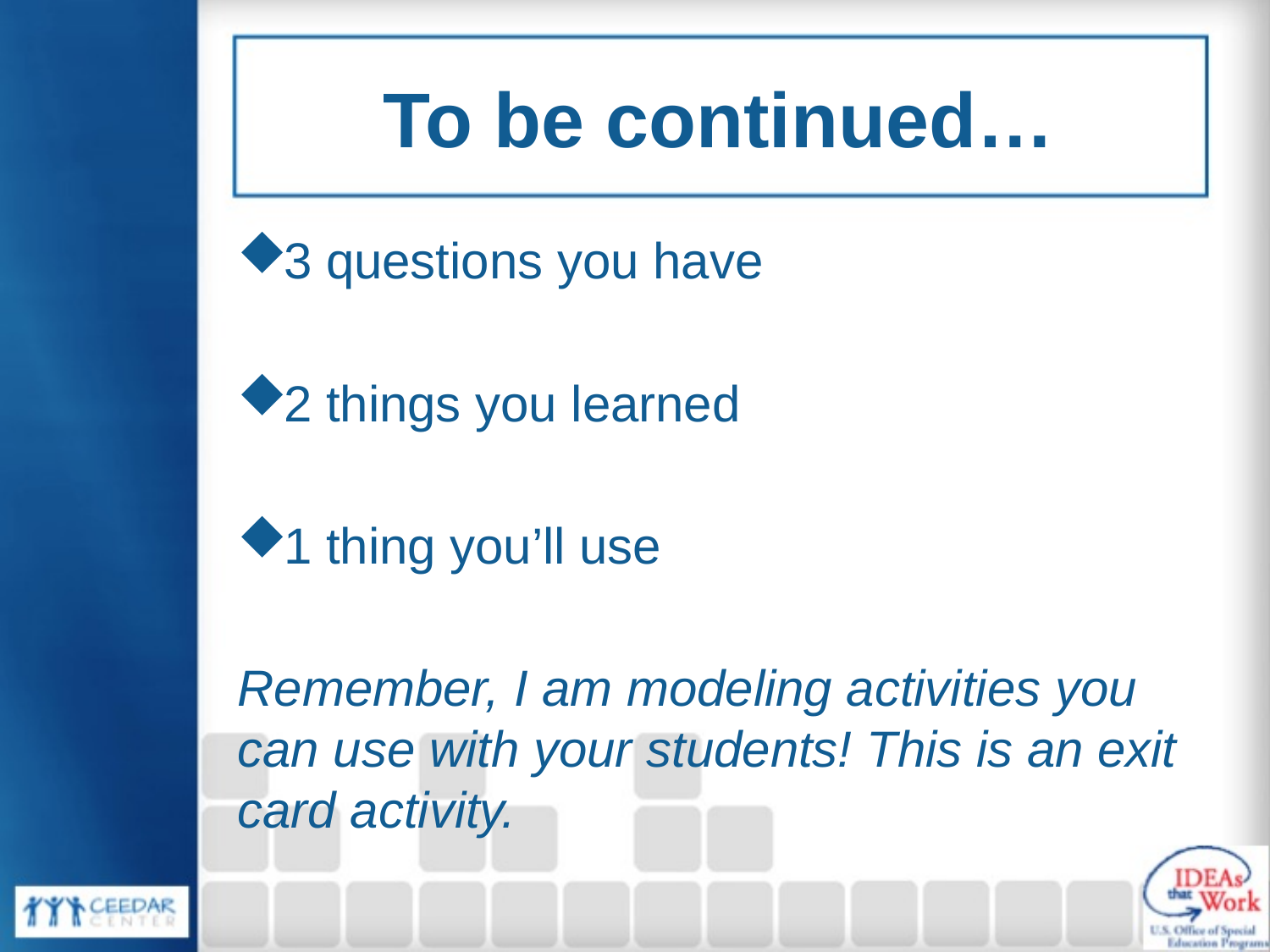

# To be continued…
3 questions you have

2 things you learned

1 thing you’ll use

Remember, I am modeling activities you can use with your students! This is an exit card activity.